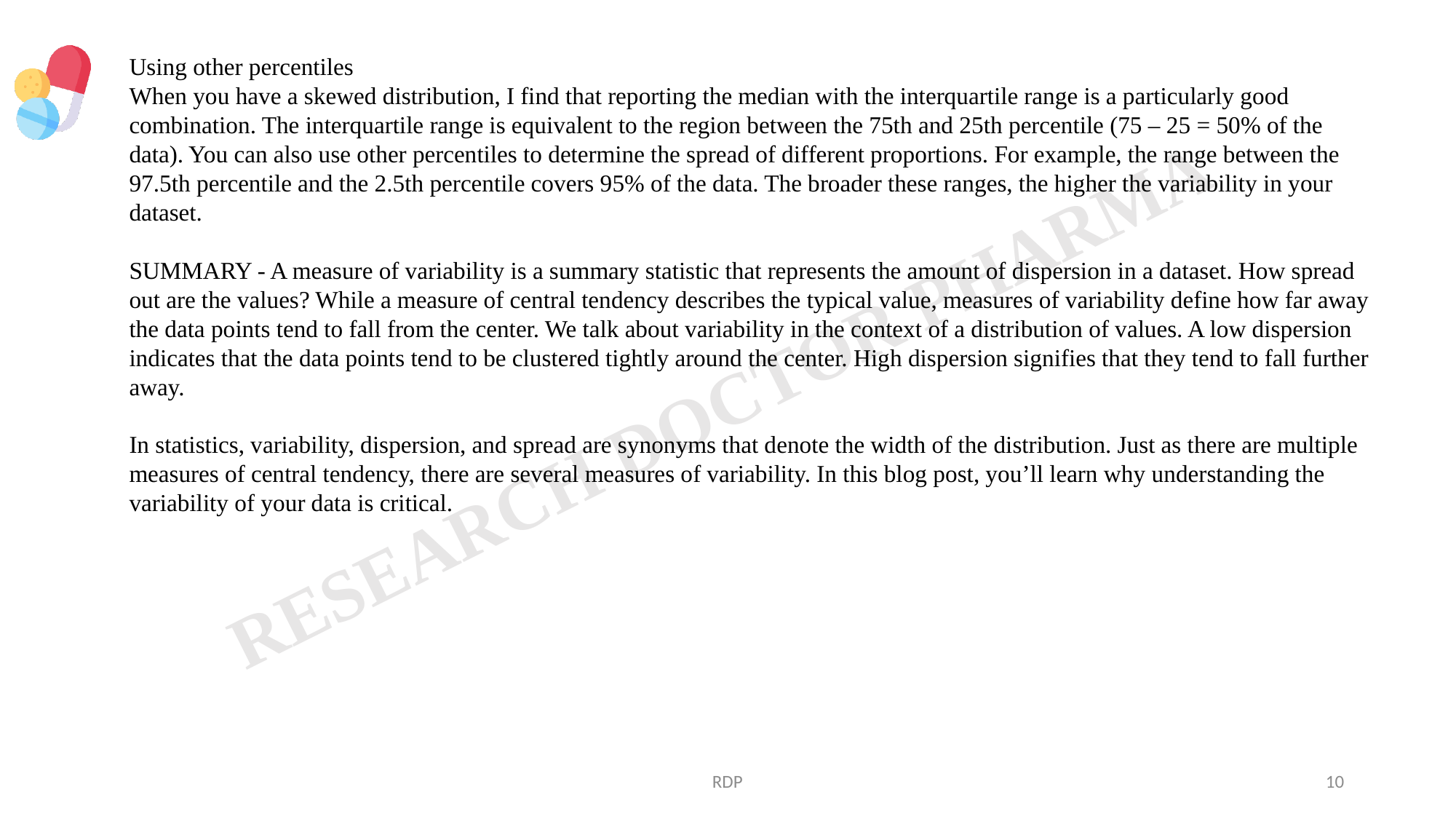

Using other percentiles
When you have a skewed distribution, I find that reporting the median with the interquartile range is a particularly good combination. The interquartile range is equivalent to the region between the 75th and 25th percentile (75 – 25 = 50% of the data). You can also use other percentiles to determine the spread of different proportions. For example, the range between the 97.5th percentile and the 2.5th percentile covers 95% of the data. The broader these ranges, the higher the variability in your dataset.

SUMMARY - A measure of variability is a summary statistic that represents the amount of dispersion in a dataset. How spread out are the values? While a measure of central tendency describes the typical value, measures of variability define how far away the data points tend to fall from the center. We talk about variability in the context of a distribution of values. A low dispersion indicates that the data points tend to be clustered tightly around the center. High dispersion signifies that they tend to fall further away.

In statistics, variability, dispersion, and spread are synonyms that denote the width of the distribution. Just as there are multiple measures of central tendency, there are several measures of variability. In this blog post, you’ll learn why understanding the variability of your data is critical.

RDP
10